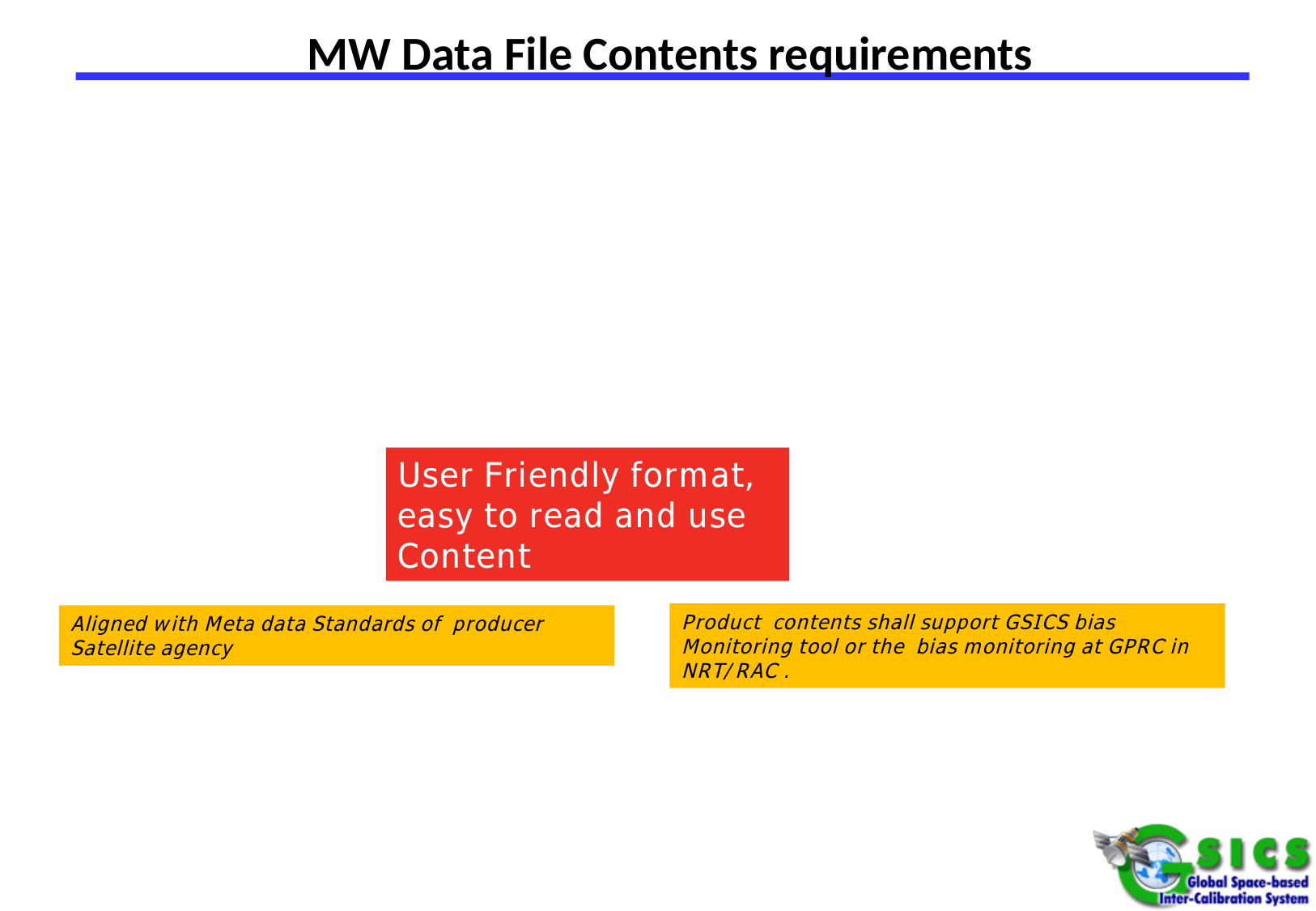

MW Data File Contents requirements
User Friendly format, easy to read and use  Content
Product  contents shall support GSICS bias Monitoring tool or the  bias monitoring at GPRC in NRT/RAC .
Aligned with Meta data Standards of  producer Satellite agency